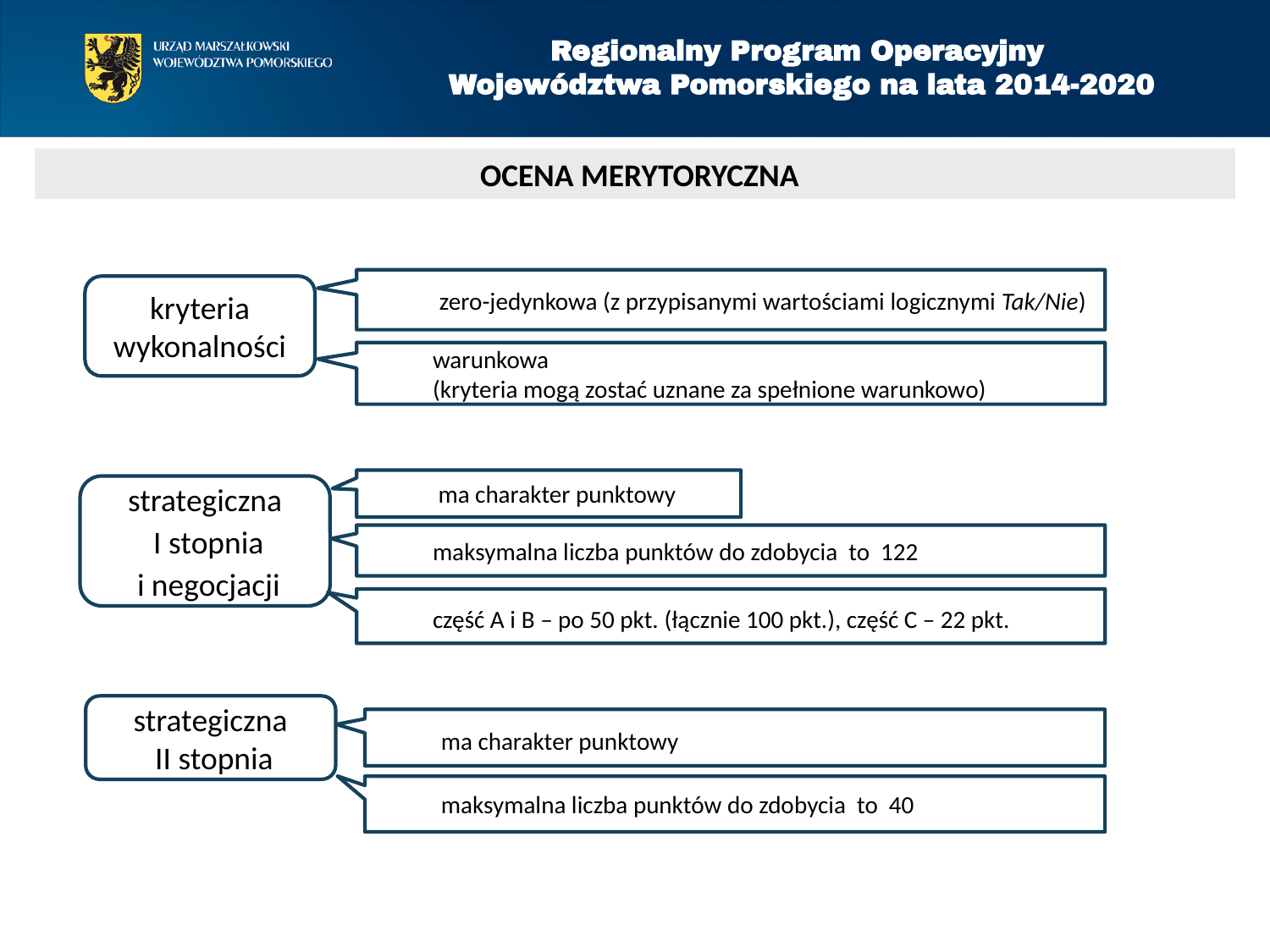

Regionalny Program Operacyjny
Województwa Pomorskiego na lata 2014-2020
 OCENA MERYTORYCZNA

zero-jedynkowa (z przypisanymi wartościami logicznymi Tak/Nie)
kryteria wykonalności
warunkowa
(kryteria mogą zostać uznane za spełnione warunkowo)
 ma charakter punktowy
strategiczna
 I stopnia
 i negocjacji
maksymalna liczba punktów do zdobycia  to  122

część A i B – po 50 pkt. (łącznie 100 pkt.), część C – 22 pkt.

strategiczna
 II stopnia

ma charakter punktowy

maksymalna liczba punktów do zdobycia  to  40